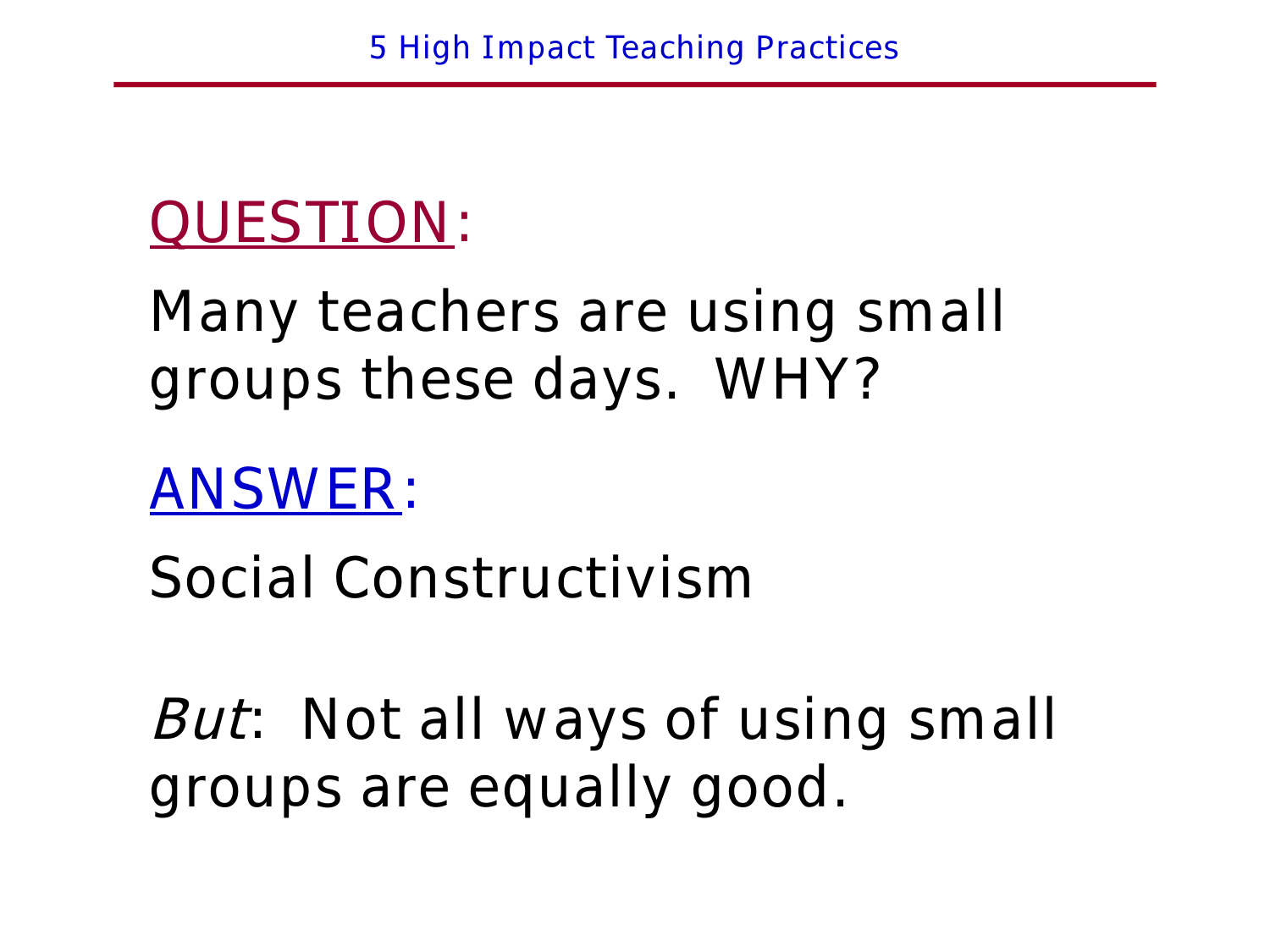

QUESTION:
Many teachers are using small groups these days.  WHY?
ANSWER:
Social Constructivism
But:  Not all ways of using small groups are equally good.